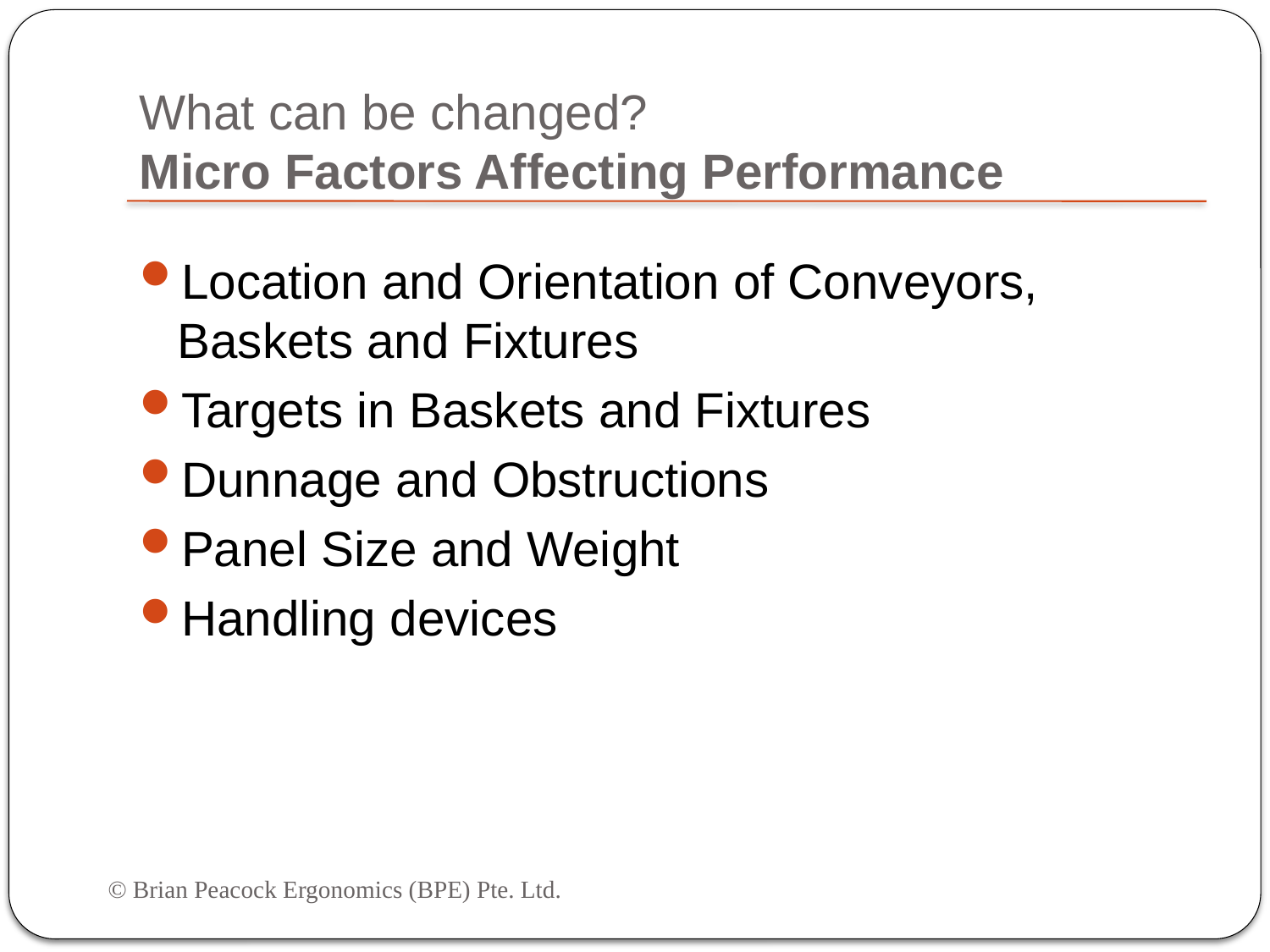

# What can be changed? Micro Factors Affecting Performance
Location and Orientation of Conveyors, Baskets and Fixtures
Targets in Baskets and Fixtures
Dunnage and Obstructions
Panel Size and Weight
Handling devices

© Brian Peacock Ergonomics (BPE) Pte. Ltd.